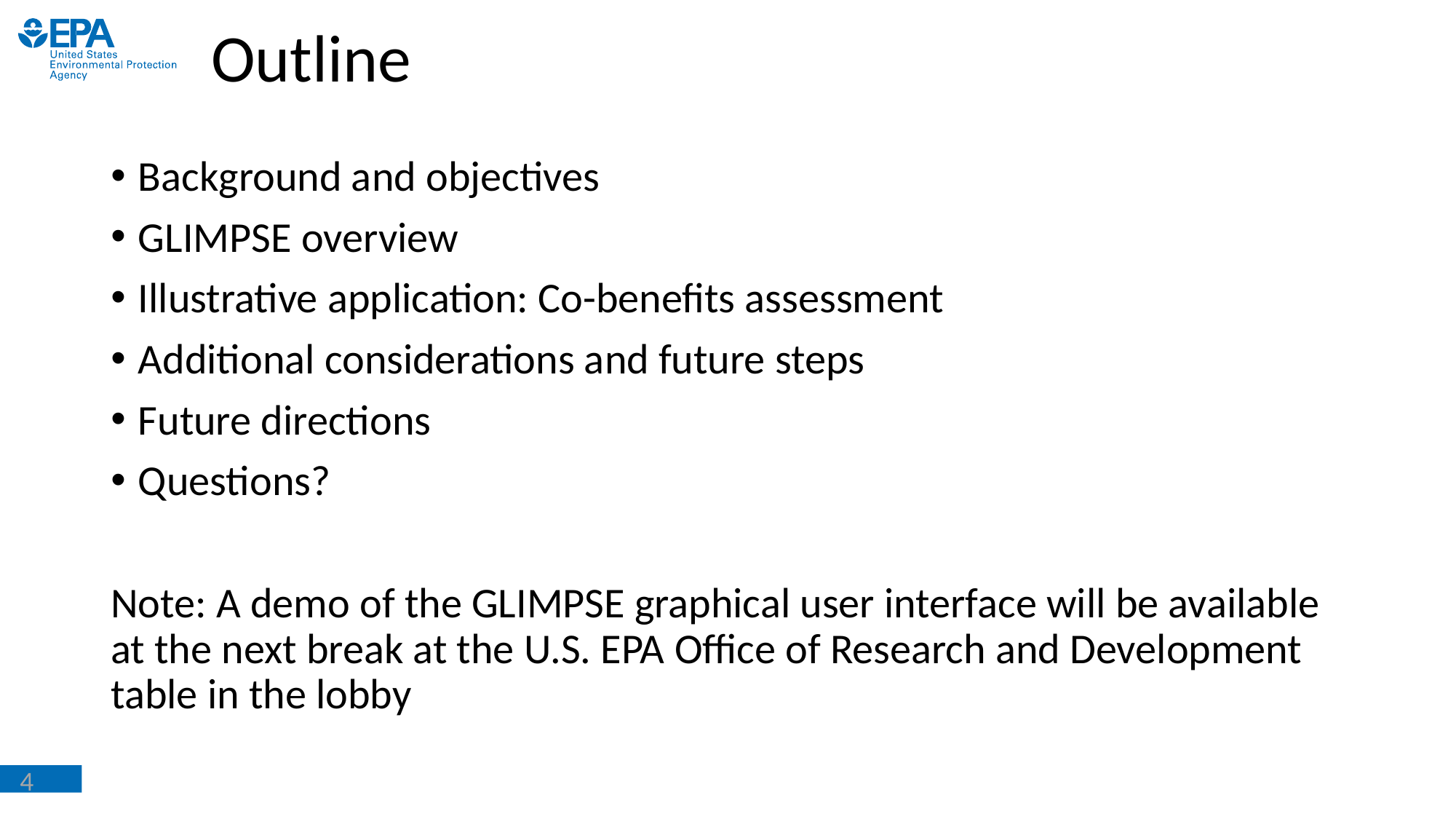

# Outline
Background and objectives
GLIMPSE overview
Illustrative application: Co-benefits assessment
Additional considerations and future steps
Future directions
Questions?

Note: A demo of the GLIMPSE graphical user interface will be available at the next break at the U.S. EPA Office of Research and Development table in the lobby